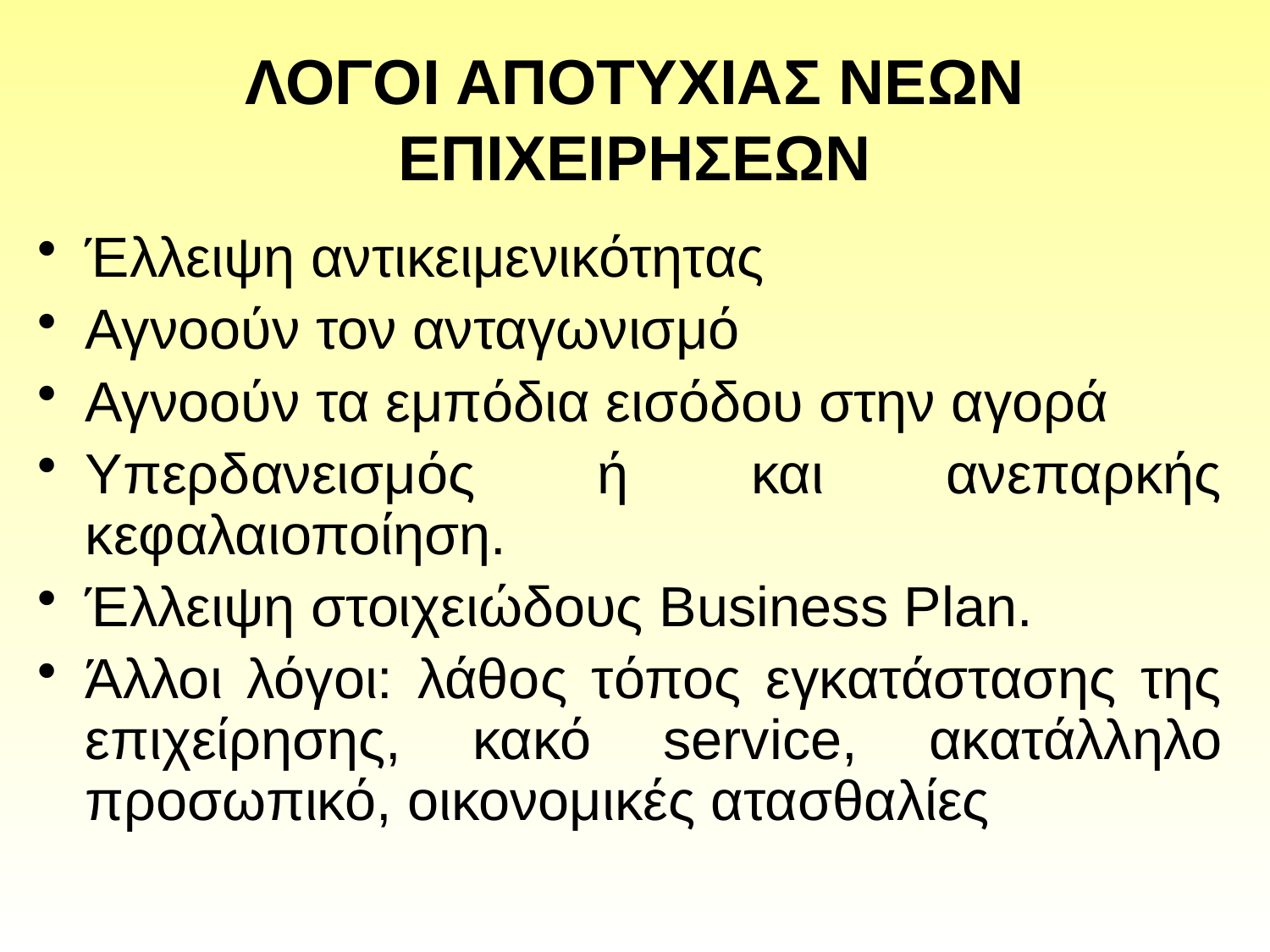

# ΛΟΓΟΙ ΑΠΟΤΥΧΙΑΣ ΝΕΩΝ ΕΠΙΧΕΙΡΗΣΕΩΝ
Έλλειψη αντικειμενικότητας
Αγνοούν τον ανταγωνισμό
Αγνοούν τα εμπόδια εισόδου στην αγορά
Υπερδανεισμός ή και ανεπαρκής κεφαλαιοποίηση.
Έλλειψη στοιχειώδους Business Plan.
Άλλοι λόγοι: λάθος τόπος εγκατάστασης της επιχείρησης, κακό service, ακατάλληλο προσωπικό, οικονομικές ατασθαλίες